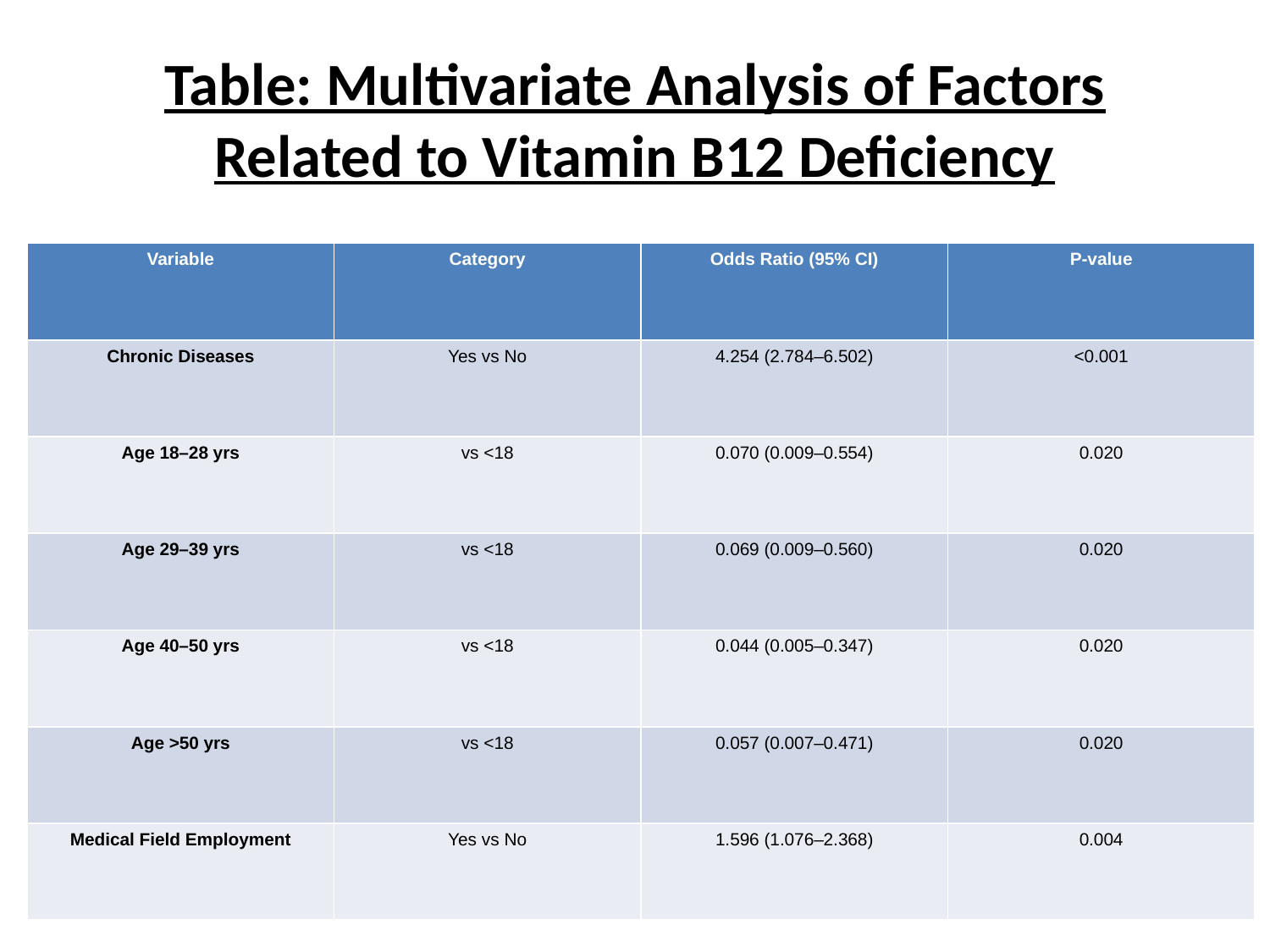

# Table: Multivariate Analysis of Factors Related to Vitamin B12 Deficiency
| Variable | Category | Odds Ratio (95% CI) | P-value |
| --- | --- | --- | --- |
| Chronic Diseases | Yes vs No | 4.254 (2.784–6.502) | <0.001 |
| Age 18–28 yrs | vs <18 | 0.070 (0.009–0.554) | 0.020 |
| Age 29–39 yrs | vs <18 | 0.069 (0.009–0.560) | 0.020 |
| Age 40–50 yrs | vs <18 | 0.044 (0.005–0.347) | 0.020 |
| Age >50 yrs | vs <18 | 0.057 (0.007–0.471) | 0.020 |
| Medical Field Employment | Yes vs No | 1.596 (1.076–2.368) | 0.004 |